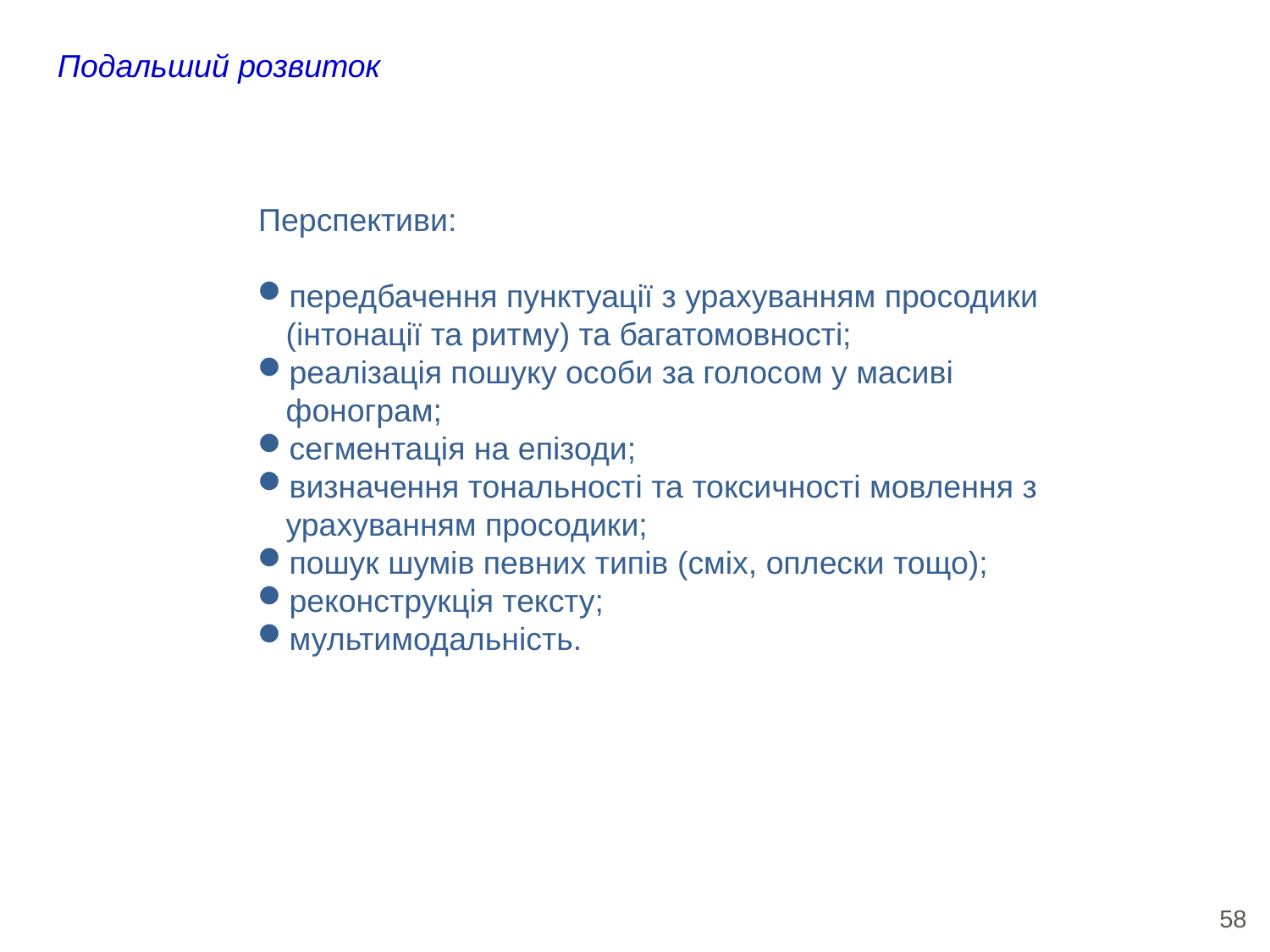

Подальший розвиток

Перспективи:

передбачення пунктуації з урахуванням просодики (інтонації та ритму) та багатомовності;
реалізація пошуку особи за голосом у масиві фонограм;
сегментація на епізоди;
визначення тональності та токсичності мовлення з урахуванням просодики;
пошук шумів певних типів (сміх, оплески тощо);
реконструкція тексту;
мультимодальність.
58